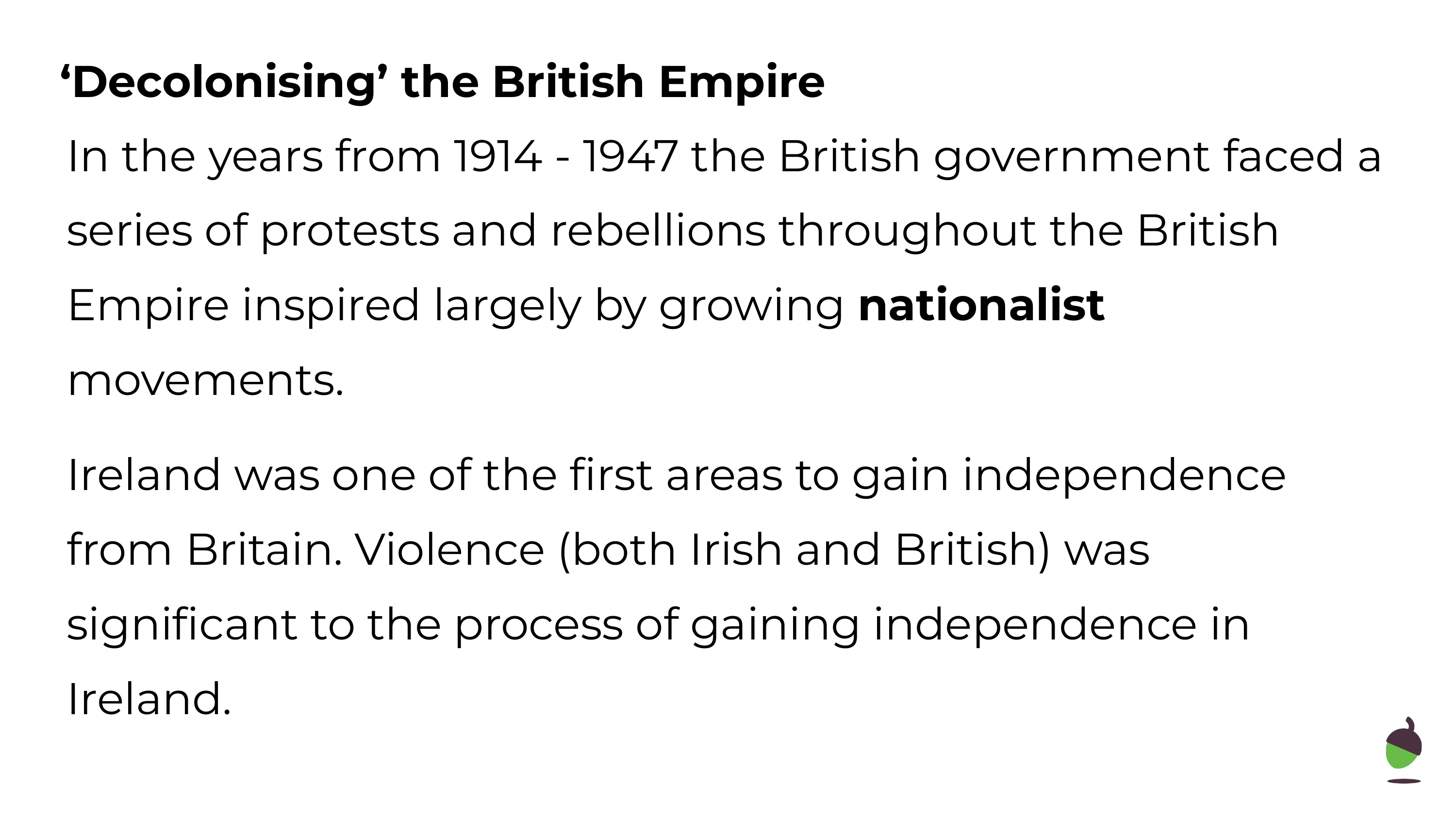

‘Decolonising’ the British Empire
In the years from 1914 - 1947 the British government faced a series of protests and rebellions throughout the British Empire inspired largely by growing nationalist movements.
Ireland was one of the first areas to gain independence from Britain. Violence (both Irish and British) was significant to the process of gaining independence in Ireland.

2